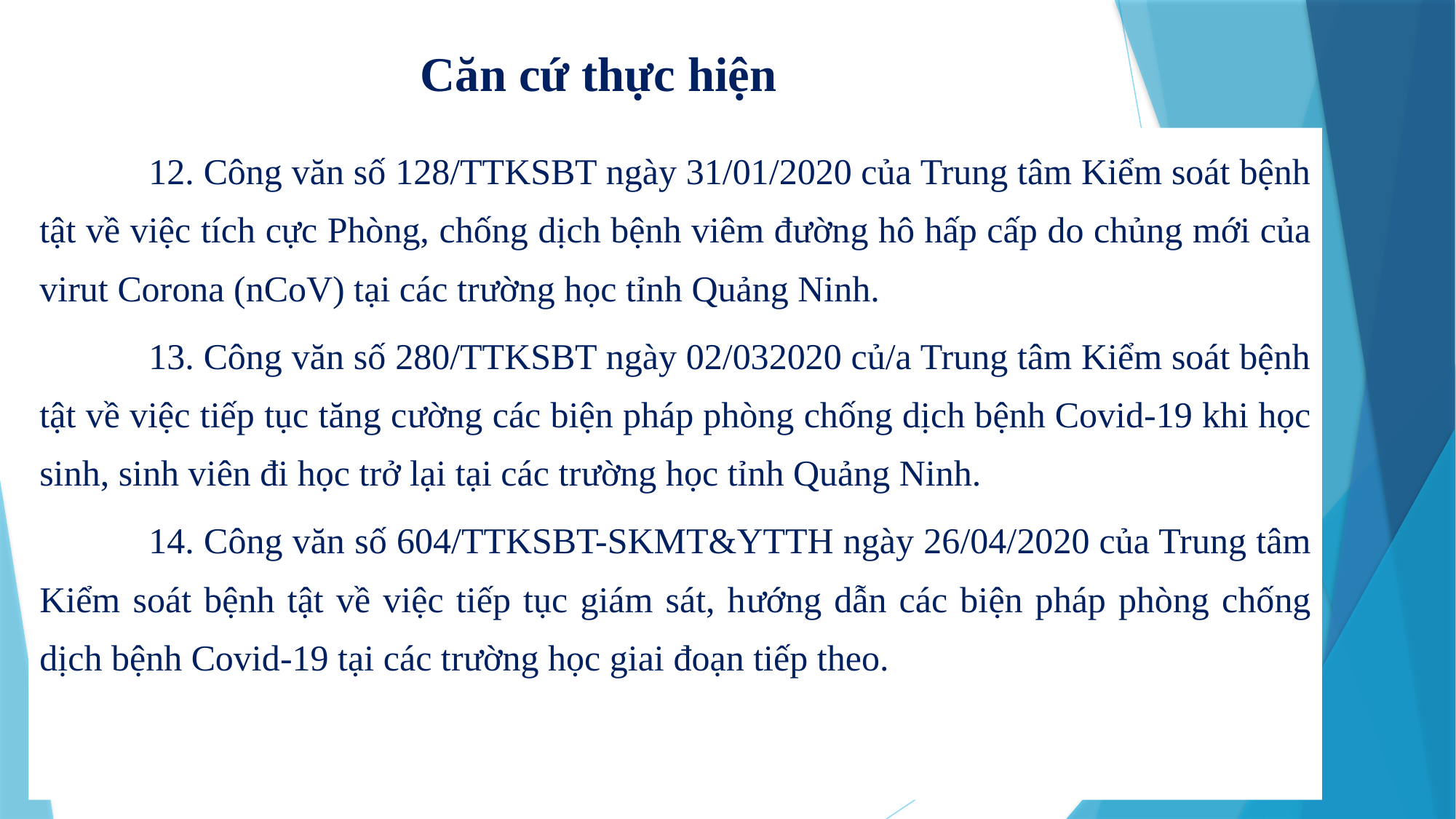

# Căn cứ thực hiện
	12. Công văn số 128/TTKSBT ngày 31/01/2020 của Trung tâm Kiểm soát bệnh tật về việc tích cực Phòng, chống dịch bệnh viêm đường hô hấp cấp do chủng mới của virut Corona (nCoV) tại các trường học tỉnh Quảng Ninh.
	13. Công văn số 280/TTKSBT ngày 02/032020 củ/a Trung tâm Kiểm soát bệnh tật về việc tiếp tục tăng cường các biện pháp phòng chống dịch bệnh Covid-19 khi học sinh, sinh viên đi học trở lại tại các trường học tỉnh Quảng Ninh.
	14. Công văn số 604/TTKSBT-SKMT&YTTH ngày 26/04/2020 của Trung tâm Kiểm soát bệnh tật về việc tiếp tục giám sát, hướng dẫn các biện pháp phòng chống dịch bệnh Covid-19 tại các trường học giai đoạn tiếp theo.